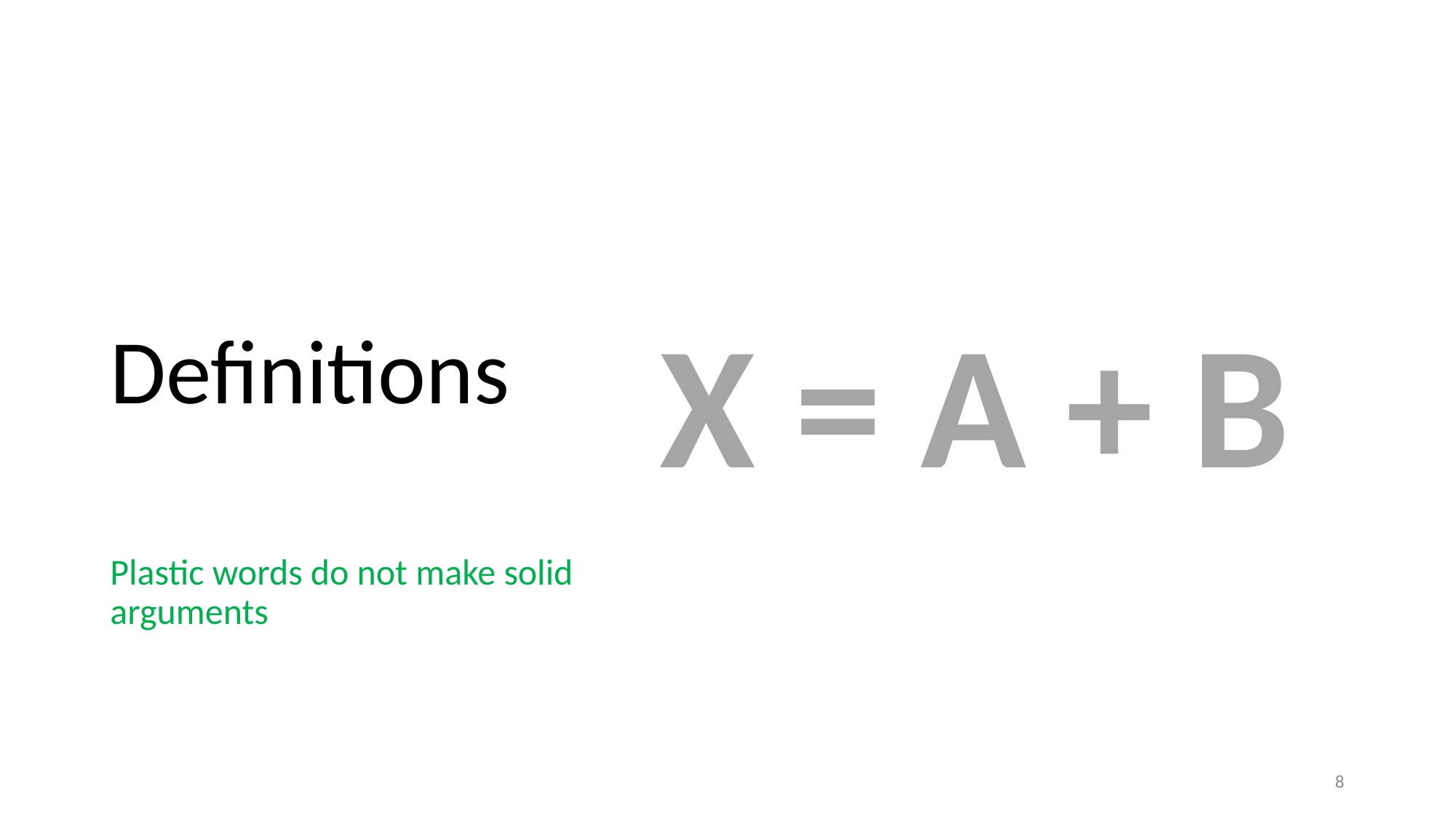

# Definitions
X = A + B
Plastic words do not make solid arguments
8